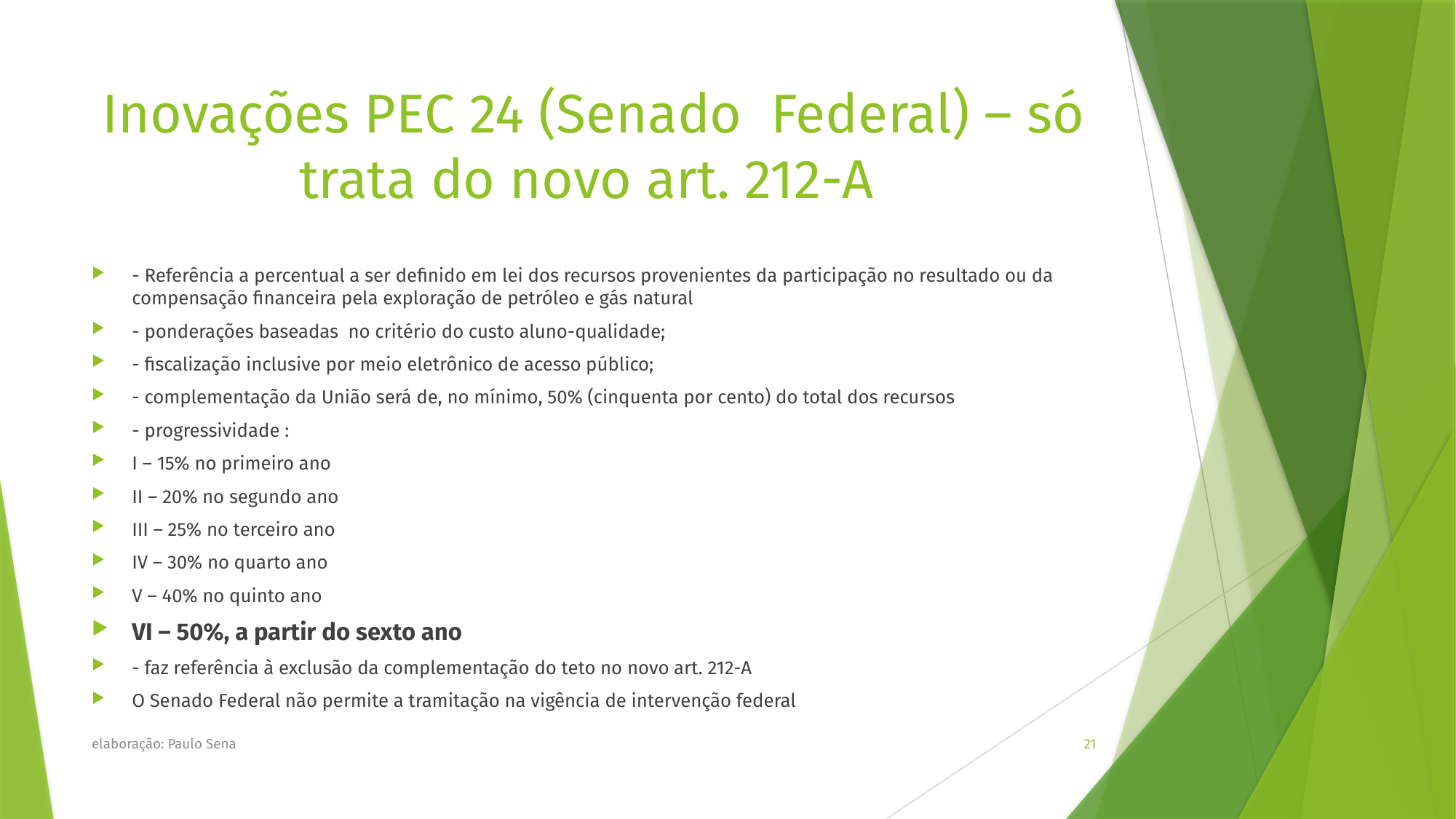

# Inovações PEC 24 (Senado  Federal) – só trata do novo art. 212-A
- Referência a percentual a ser definido em lei dos recursos provenientes da participação no resultado ou da compensação financeira pela exploração de petróleo e gás natural
- ponderações baseadas  no critério do custo aluno-qualidade;
- fiscalização inclusive por meio eletrônico de acesso público;
- complementação da União será de, no mínimo, 50% (cinquenta por cento) do total dos recursos
- progressividade :
I – 15% no primeiro ano
II – 20% no segundo ano
III – 25% no terceiro ano
IV – 30% no quarto ano
V – 40% no quinto ano
VI – 50%, a partir do sexto ano
- faz referência à exclusão da complementação do teto no novo art. 212-A
O Senado Federal não permite a tramitação na vigência de intervenção federal
elaboração: Paulo Sena
21